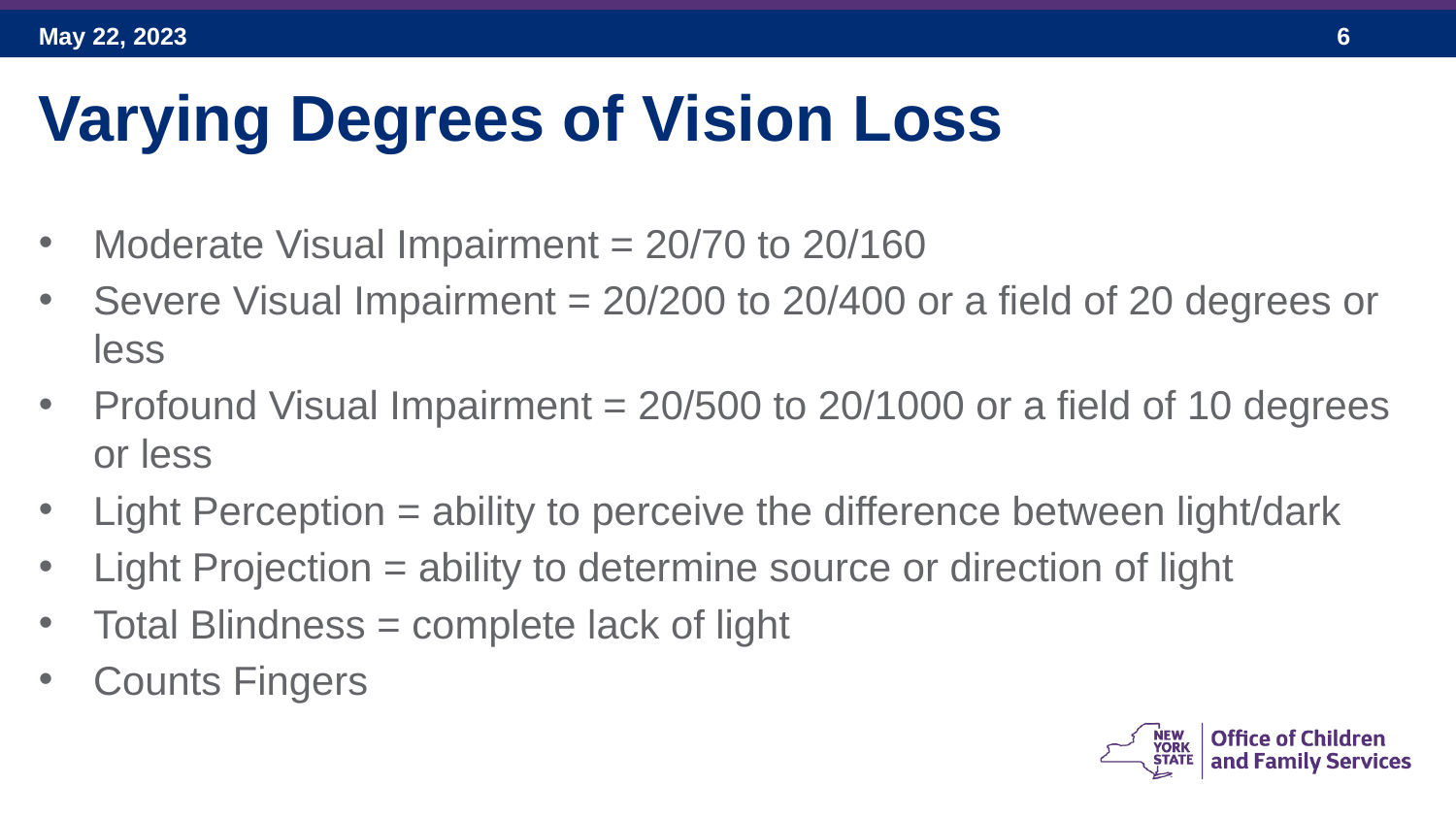

Varying Degrees of Vision Loss
Moderate Visual Impairment = 20/70 to 20/160
Severe Visual Impairment = 20/200 to 20/400 or a field of 20 degrees or less
Profound Visual Impairment = 20/500 to 20/1000 or a field of 10 degrees or less
Light Perception = ability to perceive the difference between light/dark
Light Projection = ability to determine source or direction of light
Total Blindness = complete lack of light
Counts Fingers